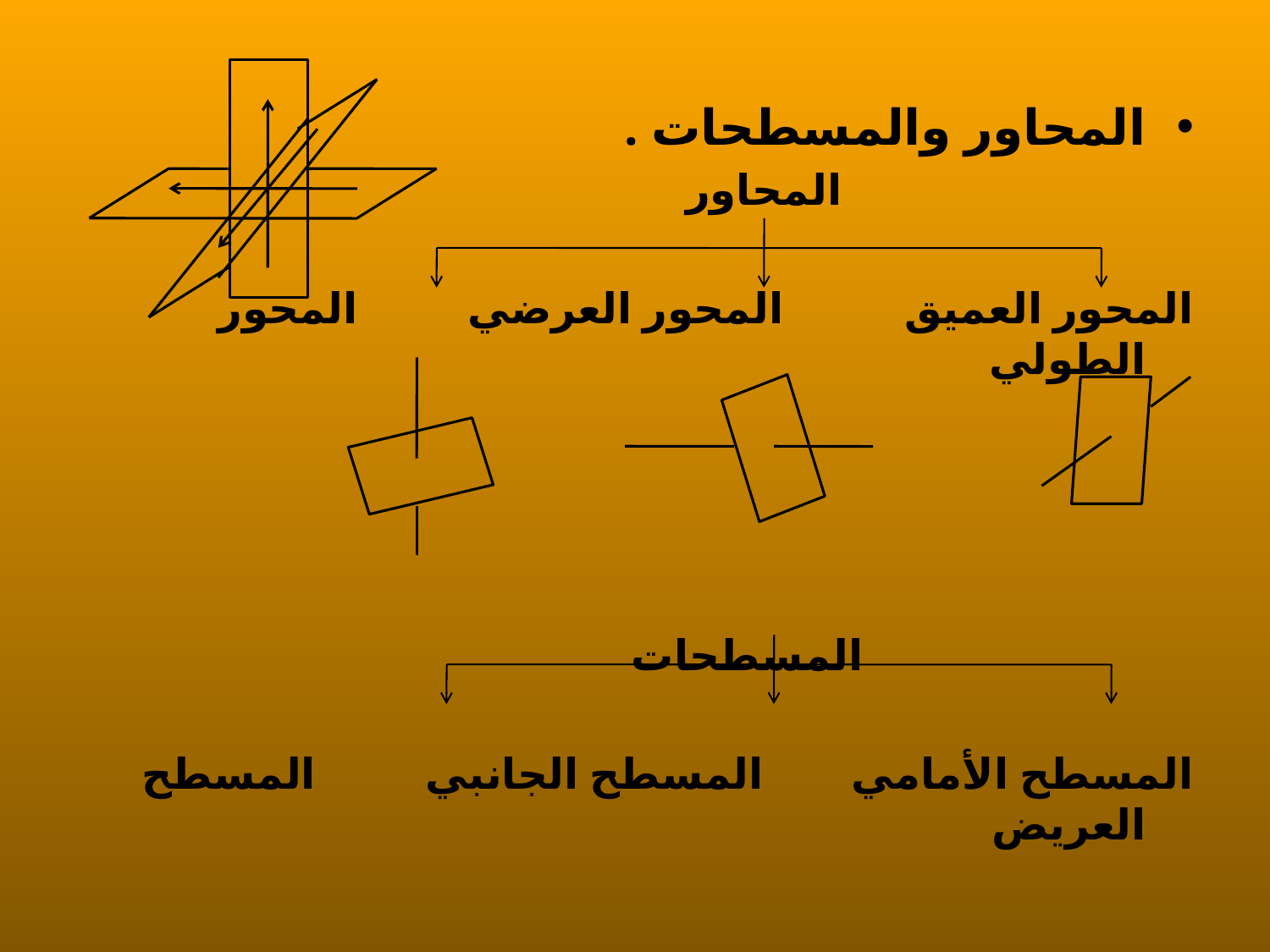

المحاور والمسطحات .
                                المحاور

المحور العميق           المحور العرضي          المحور الطولي

                              المسطحات

المسطح الأمامي        المسطح الجانبي          المسطح العريض